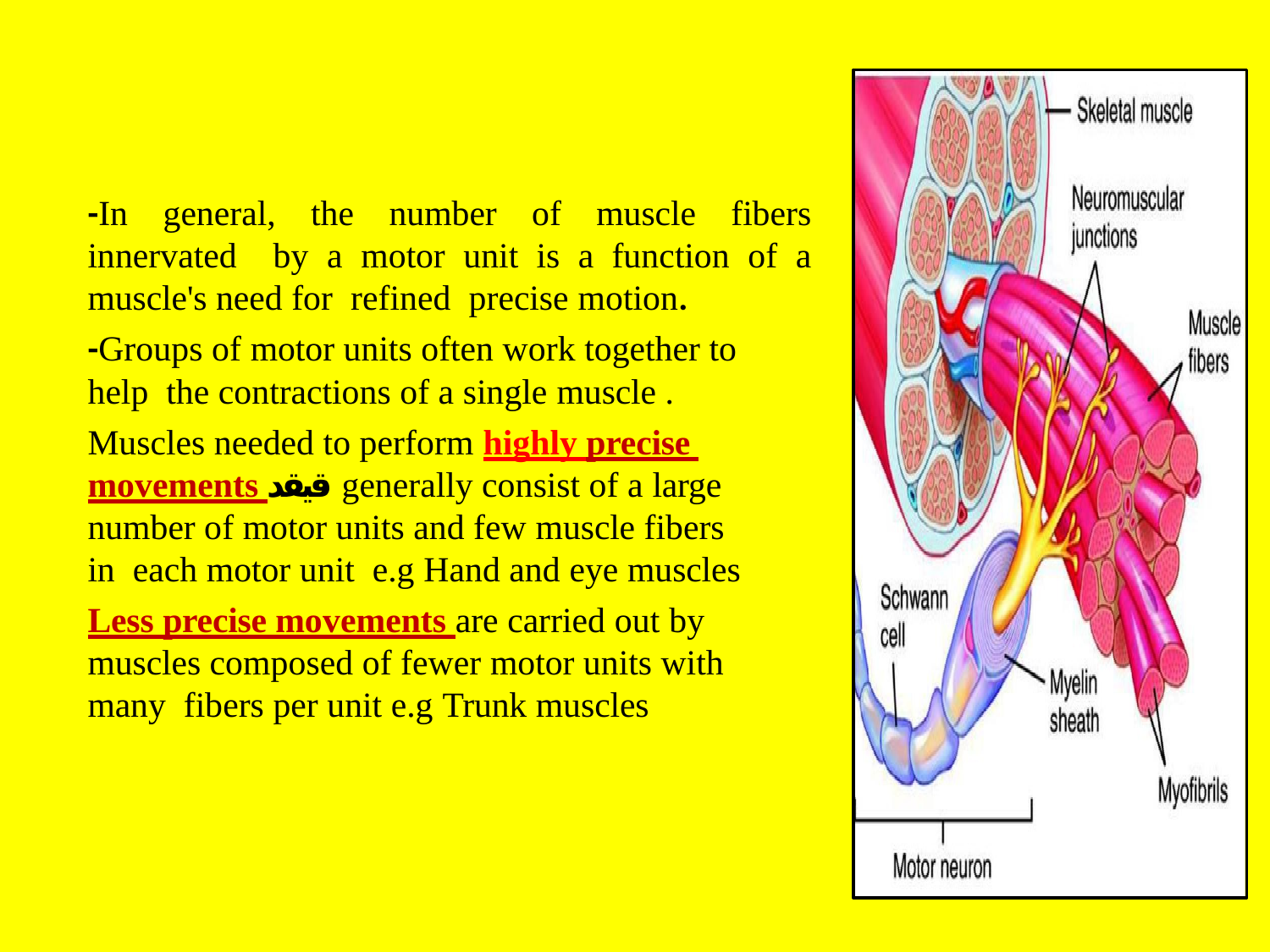

-In general, the number of muscle fibers innervated  by a motor unit is a function of a muscle's need for  refined  precise motion.
-Groups of motor units often work together to help  the contractions of a single muscle .
Muscles needed to perform highly precise  movements قيقد generally consist of a large  number of motor units and few muscle fibers in  each motor unit  e.g Hand and eye muscles
Less precise movements are carried out by  muscles composed of fewer motor units with many  fibers per unit e.g Trunk muscles